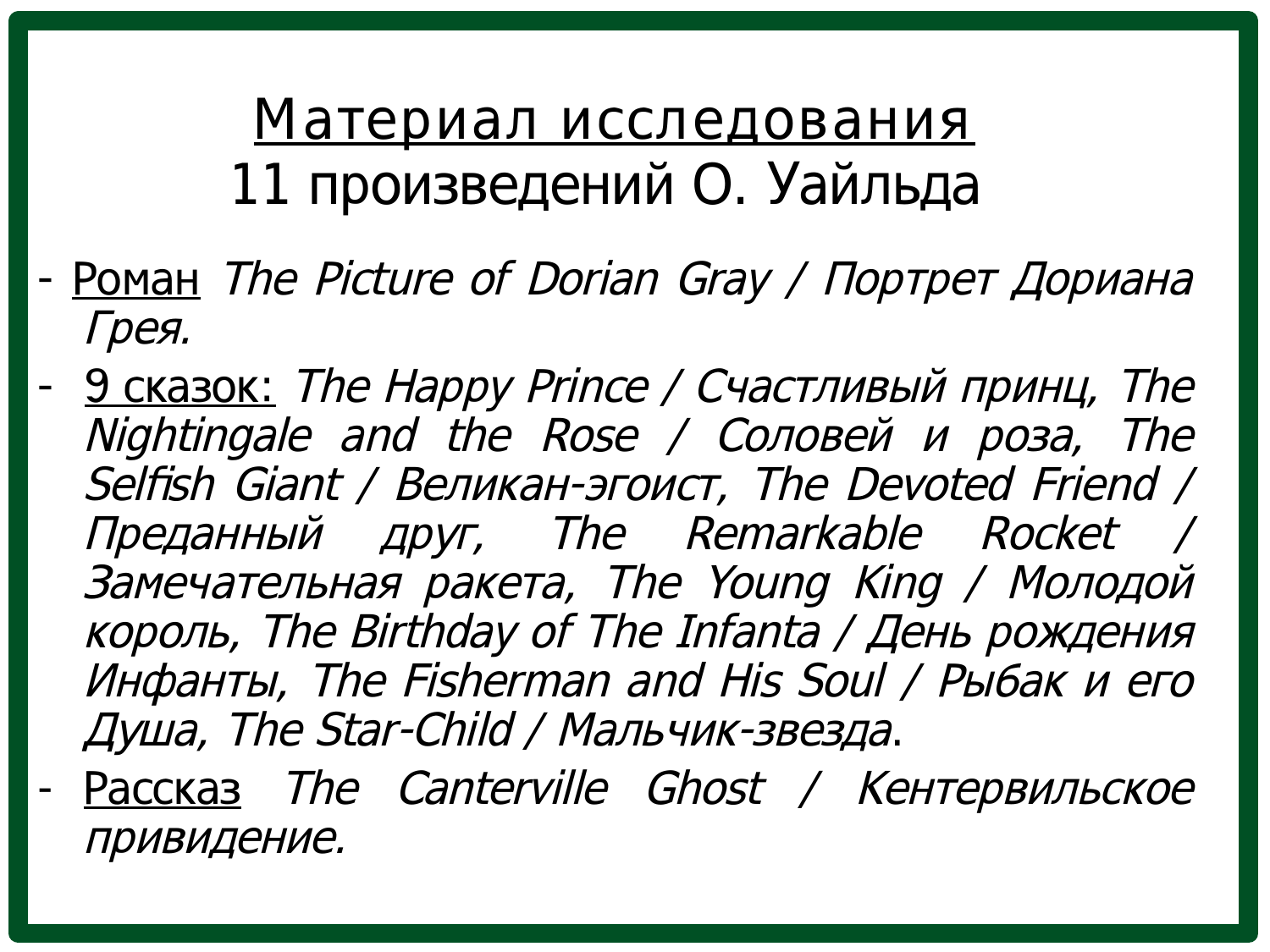

Материал исследования
11 произведений О. Уайльда

- Роман The Picture of Dorian Gray / Портрет Дориана Грея.
-  9 сказок: The Happy Prince / Счастливый принц, The Nightingale and the Rose / Соловей и роза, The Selfish Giant / Великан-эгоист, The Devoted Friend / Преданный друг, The Remarkable Rocket / Замечательная ракета, The Young King / Молодой король, The Birthday of The Infanta / День рождения Инфанты, The Fisherman and His Soul / Рыбак и его Душа, The Star-Child / Мальчик-звезда.
Рассказ The Canterville Ghost / Кентервильское привидение.